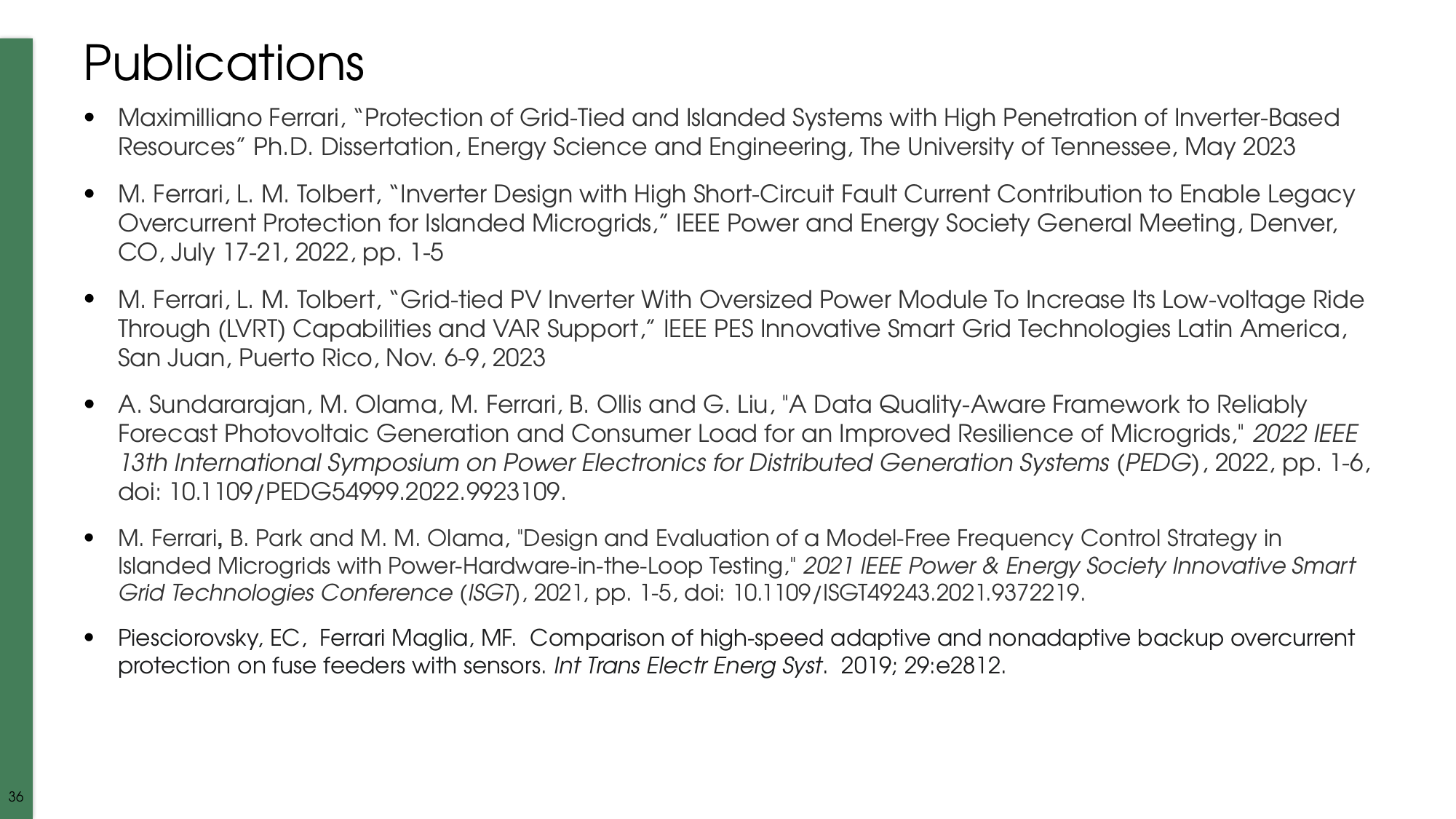

# Publications
Maximilliano Ferrari, “Protection of Grid-Tied and Islanded Systems with High Penetration of Inverter-Based Resources” Ph.D. Dissertation, Energy Science and Engineering, The University of Tennessee, May 2023
M. Ferrari, L. M. Tolbert, “Inverter Design with High Short-Circuit Fault Current Contribution to Enable Legacy Overcurrent Protection for Islanded Microgrids,” IEEE Power and Energy Society General Meeting, Denver, CO, July 17-21, 2022, pp. 1-5
M. Ferrari, L. M. Tolbert, “Grid-tied PV Inverter With Oversized Power Module To Increase Its Low-voltage Ride Through (LVRT) Capabilities and VAR Support,” IEEE PES Innovative Smart Grid Technologies Latin America, San Juan, Puerto Rico, Nov. 6-9, 2023
A. Sundararajan, M. Olama, M. Ferrari, B. Ollis and G. Liu, "A Data Quality-Aware Framework to Reliably Forecast Photovoltaic Generation and Consumer Load for an Improved Resilience of Microgrids," 2022 IEEE 13th International Symposium on Power Electronics for Distributed Generation Systems (PEDG), 2022, pp. 1-6, doi: 10.1109/PEDG54999.2022.9923109.
M. Ferrari, B. Park and M. M. Olama, "Design and Evaluation of a Model-Free Frequency Control Strategy in Islanded Microgrids with Power-Hardware-in-the-Loop Testing," 2021 IEEE Power & Energy Society Innovative Smart Grid Technologies Conference (ISGT), 2021, pp. 1-5, doi: 10.1109/ISGT49243.2021.9372219.
Piesciorovsky, EC,  Ferrari Maglia, MF.  Comparison of high-speed adaptive and nonadaptive backup overcurrent protection on fuse feeders with sensors. Int Trans Electr Energ Syst.  2019; 29:e2812.